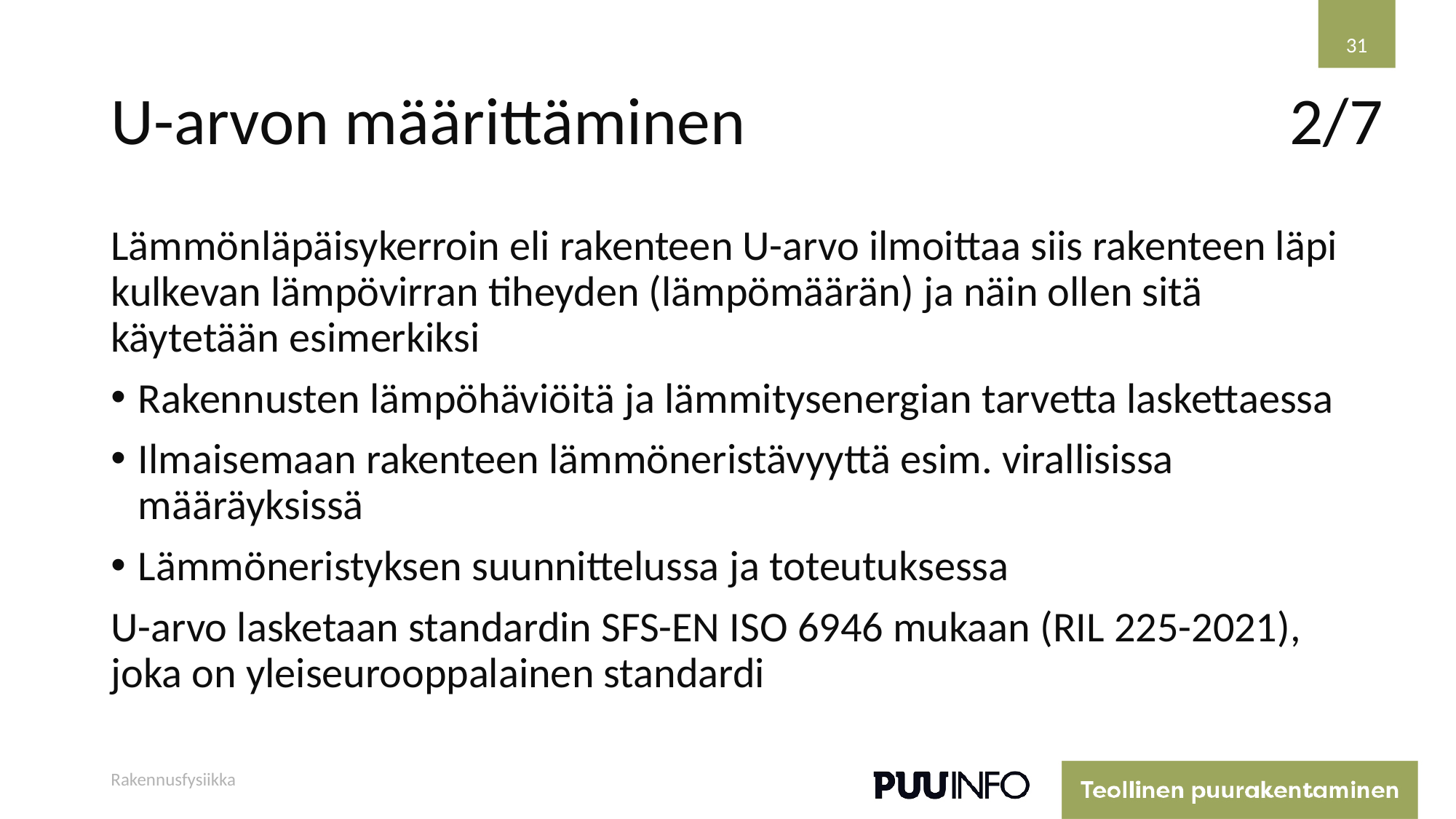

31
# U-arvon määrittäminen
2/7
Lämmönläpäisykerroin eli rakenteen U-arvo ilmoittaa siis rakenteen läpi kulkevan lämpövirran tiheyden (lämpömäärän) ja näin ollen sitä käytetään esimerkiksi
Rakennusten lämpöhäviöitä ja lämmitysenergian tarvetta laskettaessa
Ilmaisemaan rakenteen lämmöneristävyyttä esim. virallisissa määräyksissä
Lämmöneristyksen suunnittelussa ja toteutuksessa
U-arvo lasketaan standardin SFS-EN ISO 6946 mukaan (RIL 225-2021), joka on yleiseurooppalainen standardi

Rakennusfysiikka